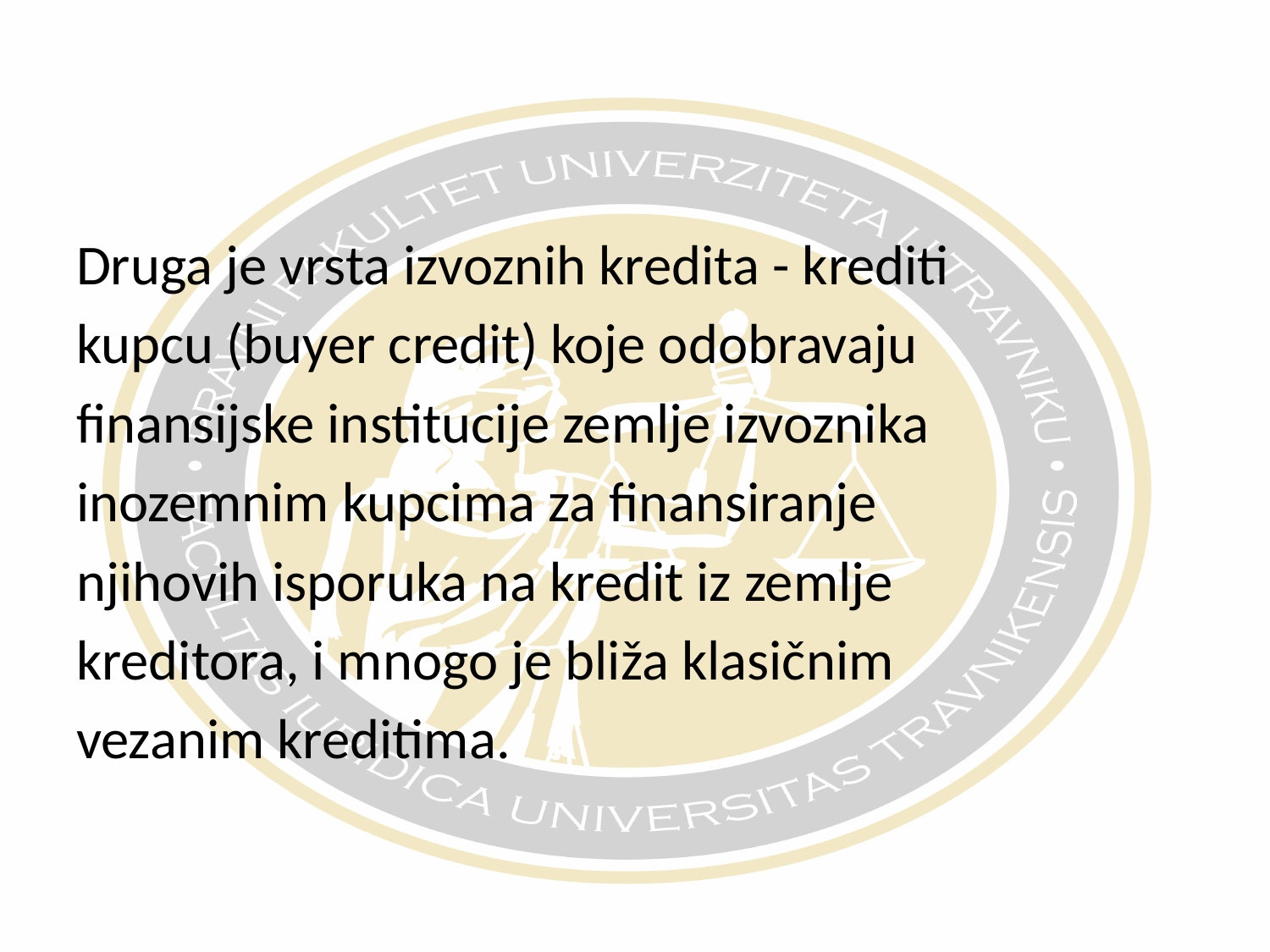

Druga je vrsta izvoznih kredita - krediti
kupcu (buyer credit) koje odobravaju
finansijske institucije zemlje izvoznika
inozemnim kupcima za finansiranje
njihovih isporuka na kredit iz zemlje
kreditora, i mnogo je bliža klasičnim
vezanim kreditima.